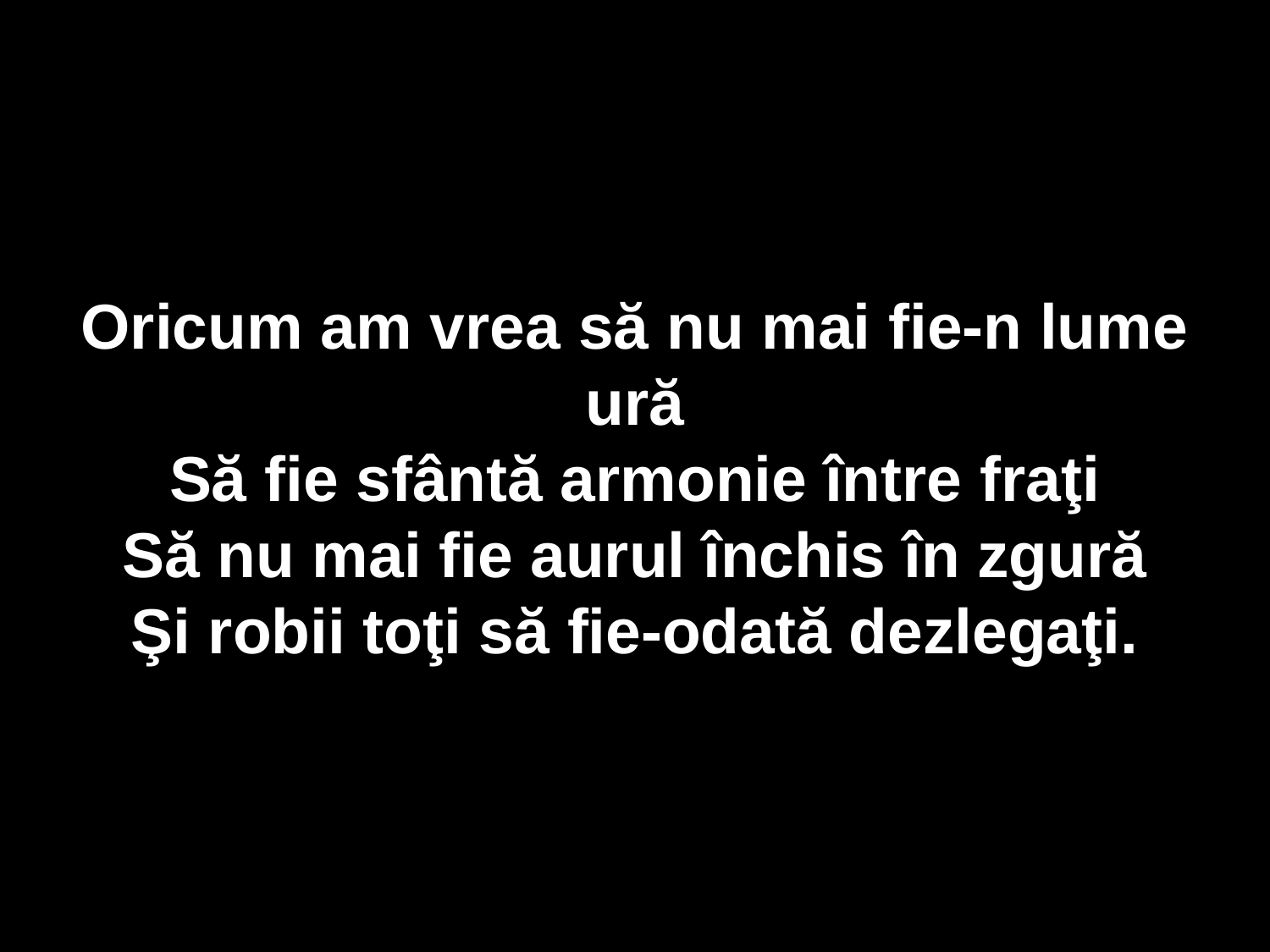

Oricum am vrea să nu mai fie-n lume ură
Să fie sfântă armonie între fraţi
Să nu mai fie aurul închis în zgură
Şi robii toţi să fie-odată dezlegaţi.